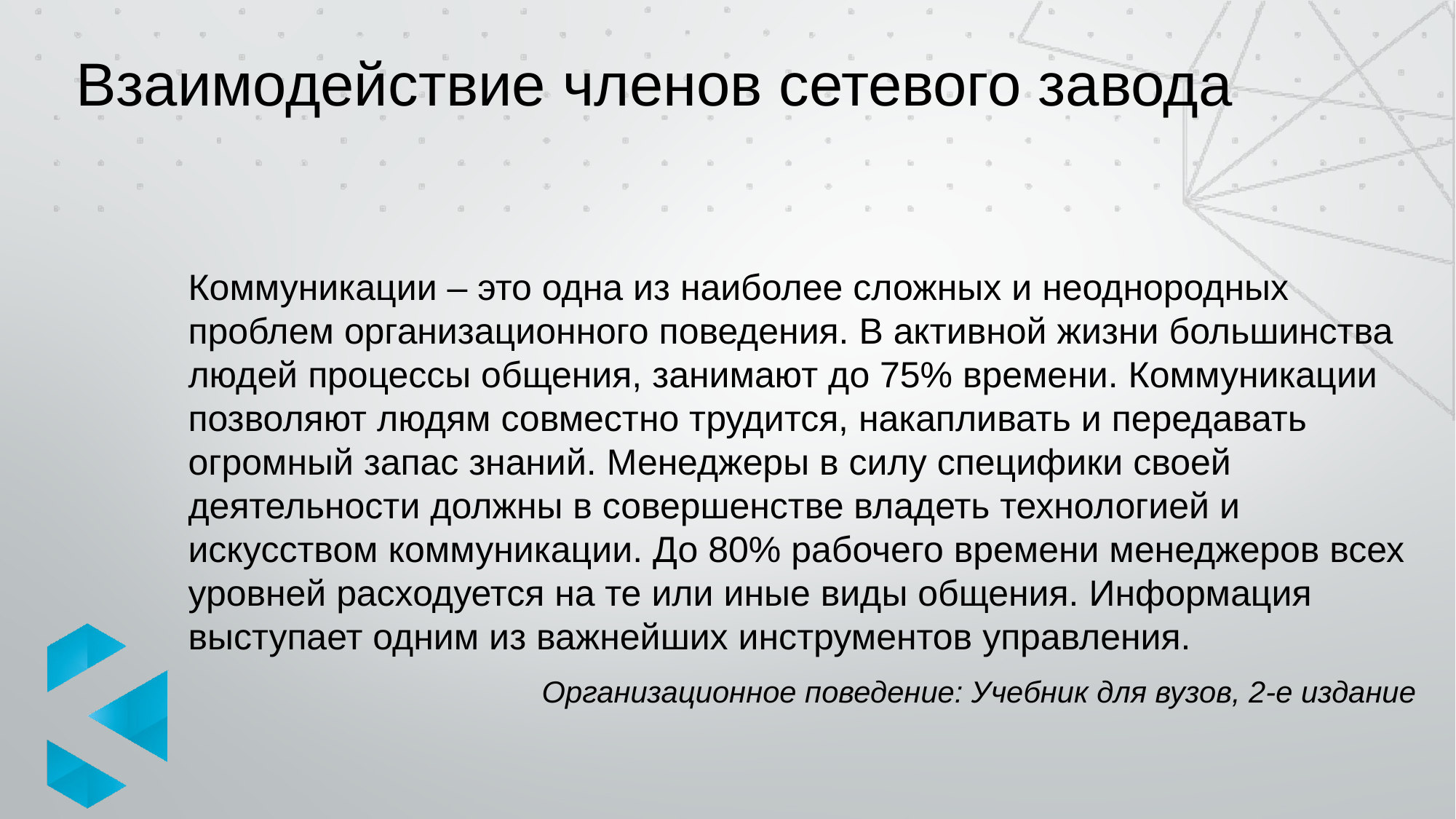

# Взаимодействие членов сетевого завода
Коммуникации – это одна из наиболее сложных и неоднородных проблем организационного поведения. В активной жизни большинства людей процессы общения, занимают до 75% времени. Коммуникации позволяют людям совместно трудится, накапливать и передавать огромный запас знаний. Менеджеры в силу специфики своей деятельности должны в совершенстве владеть технологией и искусством коммуникации. До 80% рабочего времени менеджеров всех уровней расходуется на те или иные виды общения. Информация выступает одним из важнейших инструментов управления.
Организационное поведение: Учебник для вузов, 2-е издание